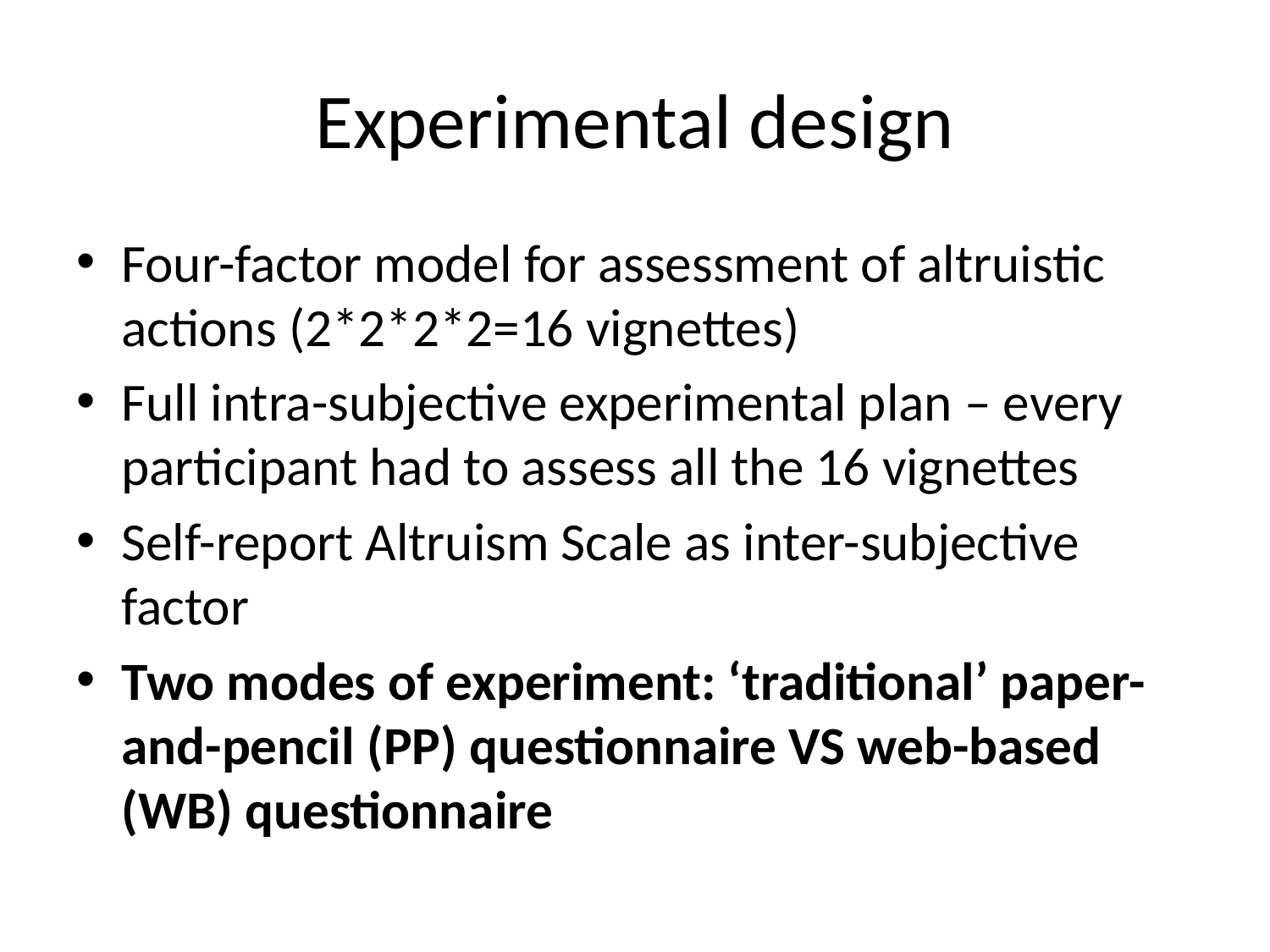

# Experimental design
Four-factor model for assessment of altruistic actions (2*2*2*2=16 vignettes)
Full intra-subjective experimental plan – every participant had to assess all the 16 vignettes
Self-report Altruism Scale as inter-subjective factor
Two modes of experiment: ‘traditional’ paper-and-pencil (PP) questionnaire VS web-based (WB) questionnaire